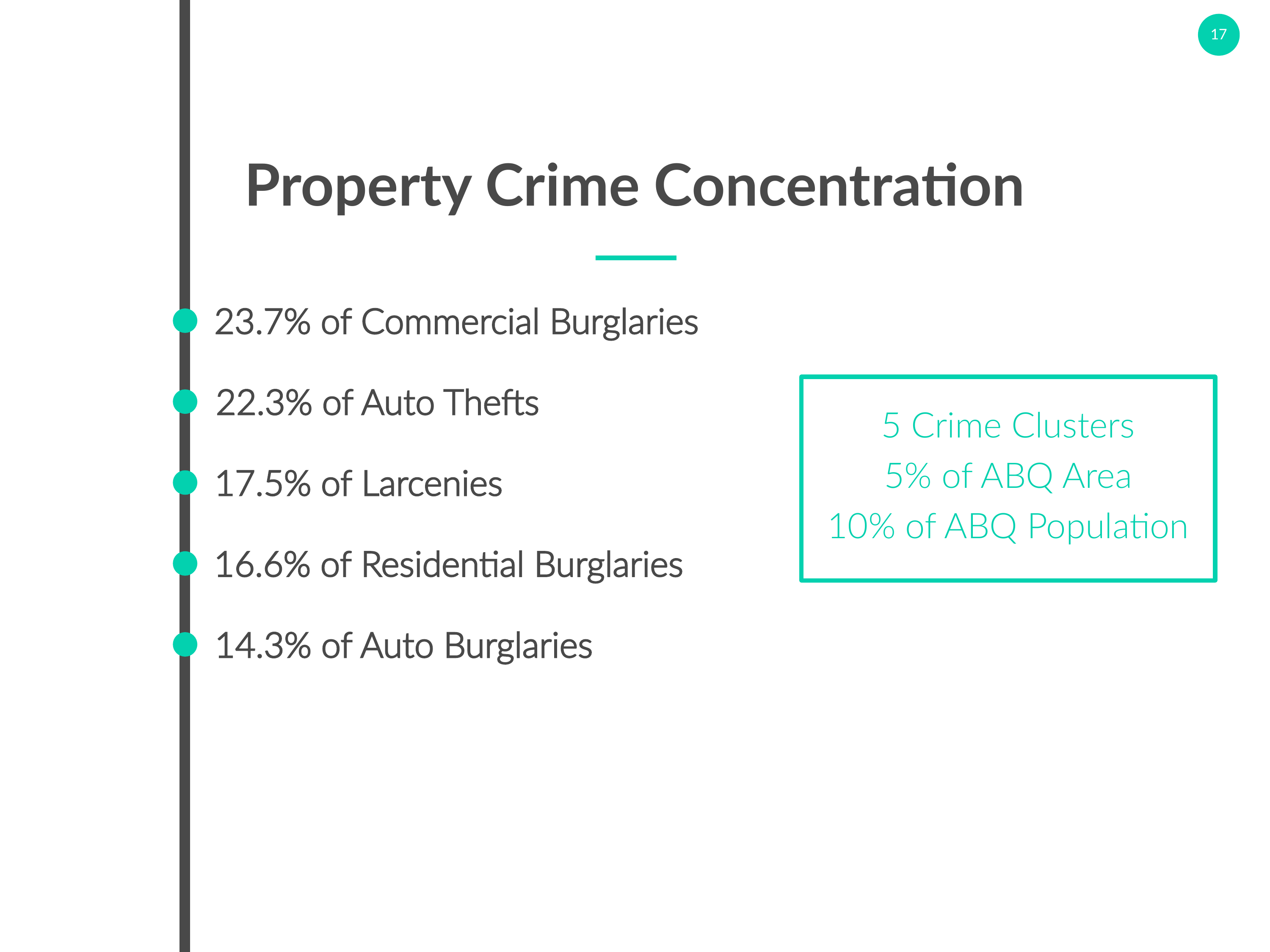

Property Crime Concentration

23.7% of Commercial Burglaries

5 Crime Clusters
5% of ABQ Area
10% of ABQ Population

22.3% of Auto Thefts

17.5% of Larcenies

16.6% of Residential Burglaries

14.3% of Auto Burglaries